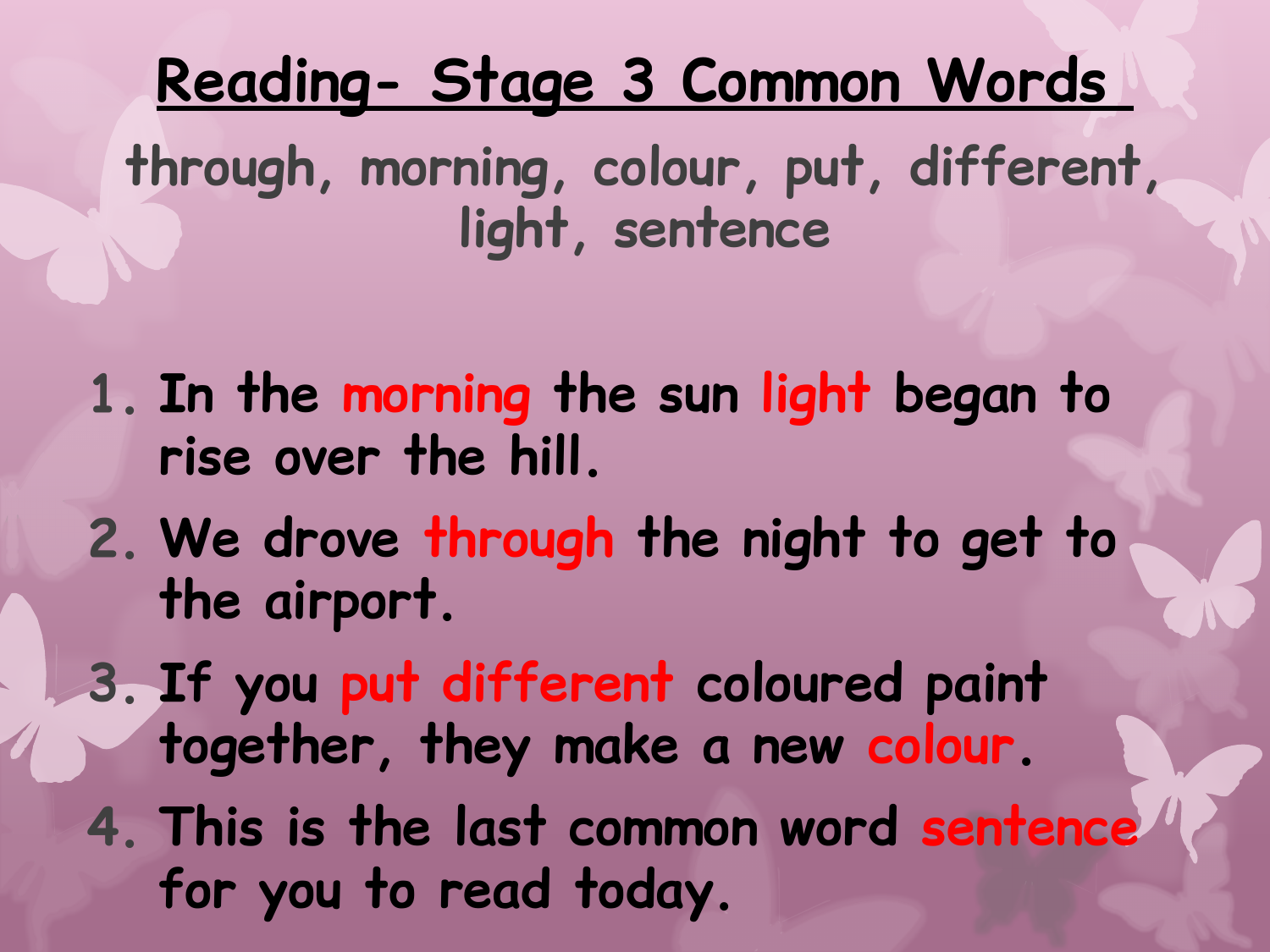

Reading- Stage 3 Common Words
through, morning, colour, put, different, light, sentence

In the morning the sun light began to rise over the hill.
We drove through the night to get to the airport.
If you put different coloured paint together, they make a new colour.
This is the last common word sentence for you to read today.